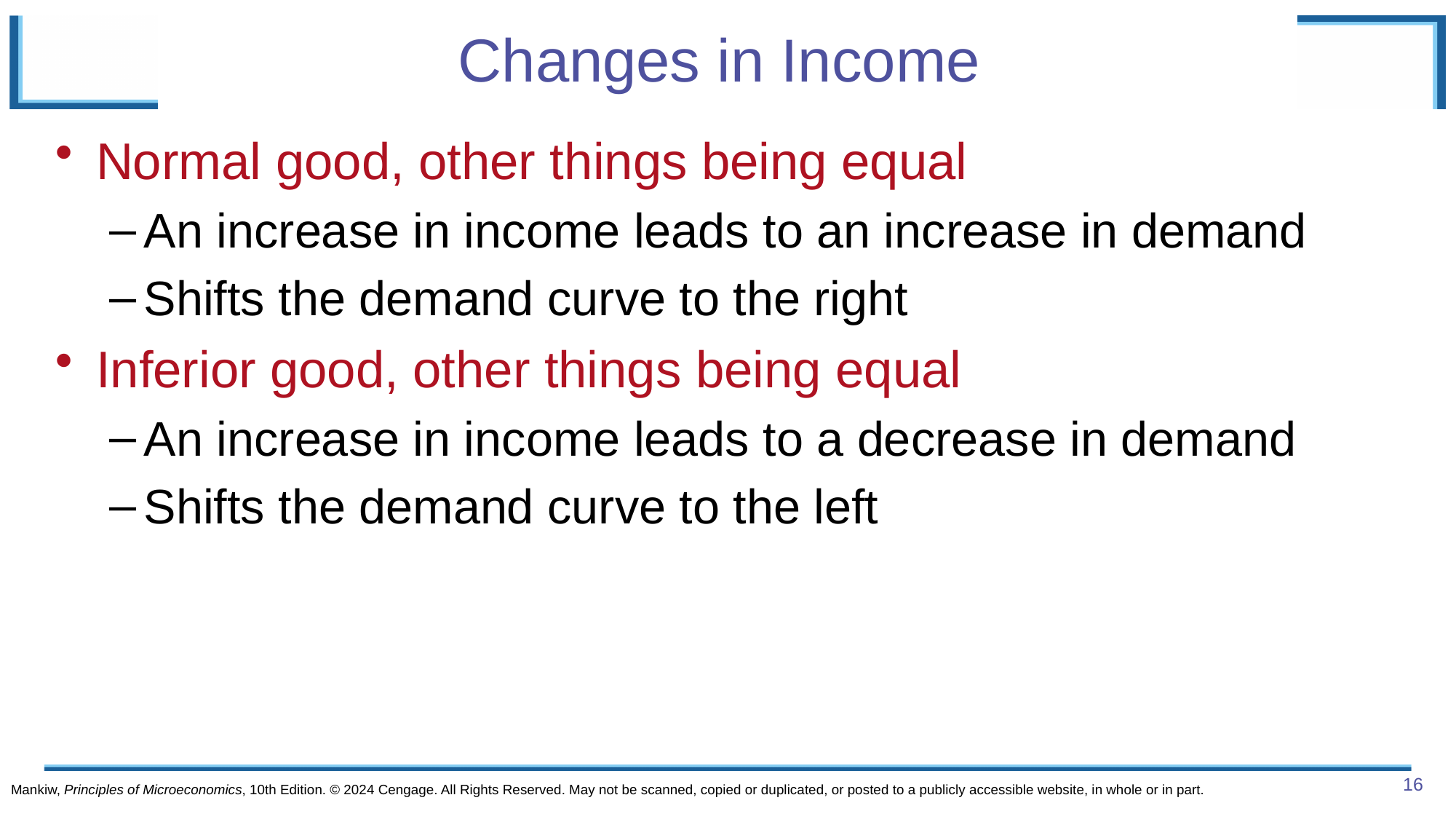

# Changes in Income
Normal good, other things being equal
An increase in income leads to an increase in demand
Shifts the demand curve to the right
Inferior good, other things being equal
An increase in income leads to a decrease in demand
Shifts the demand curve to the left
Mankiw, Principles of Microeconomics, 10th Edition. © 2024 Cengage. All Rights Reserved. May not be scanned, copied or duplicated, or posted to a publicly accessible website, in whole or in part.
16